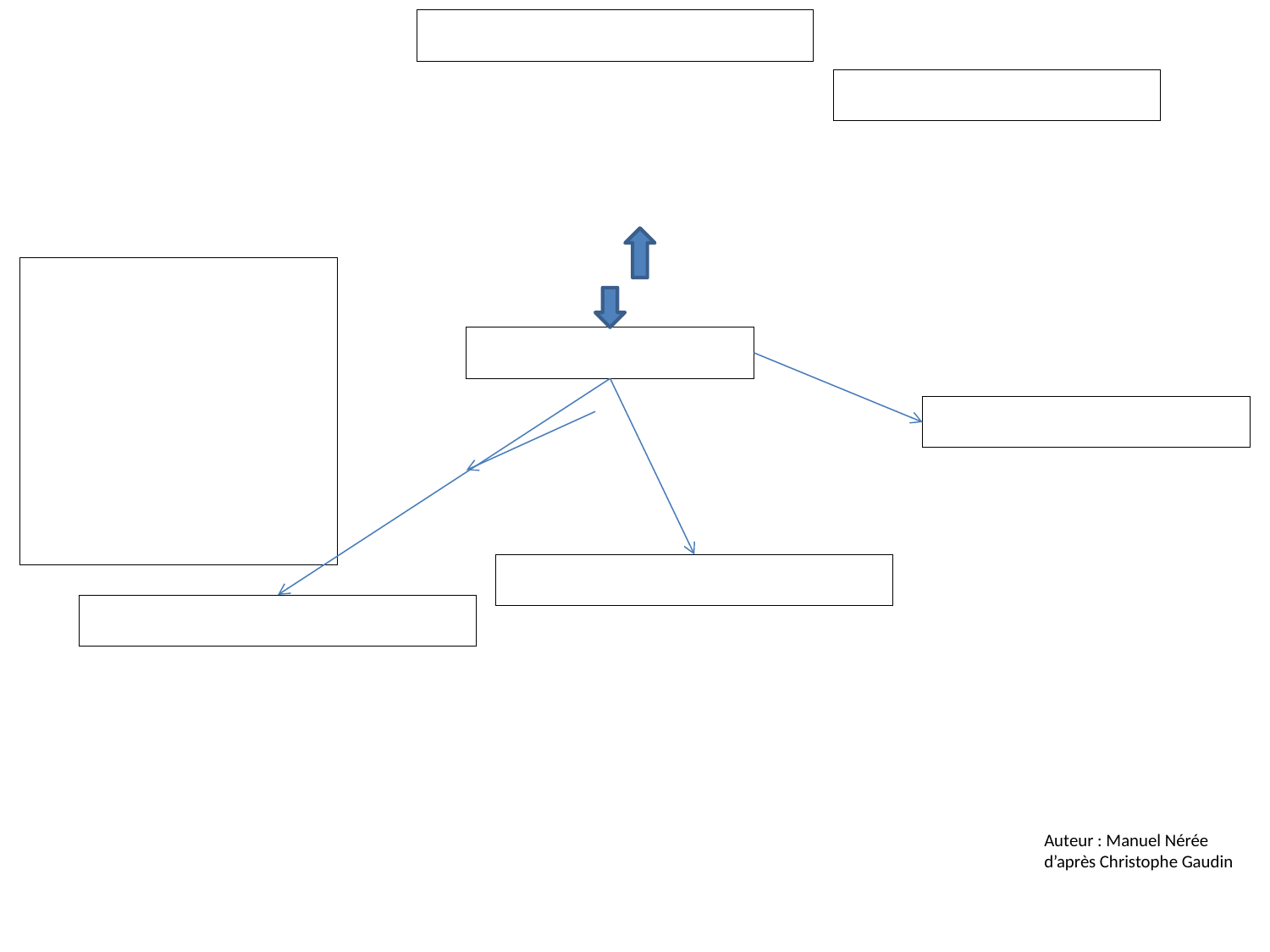

Auteur : Manuel Nérée d’après Christophe Gaudin